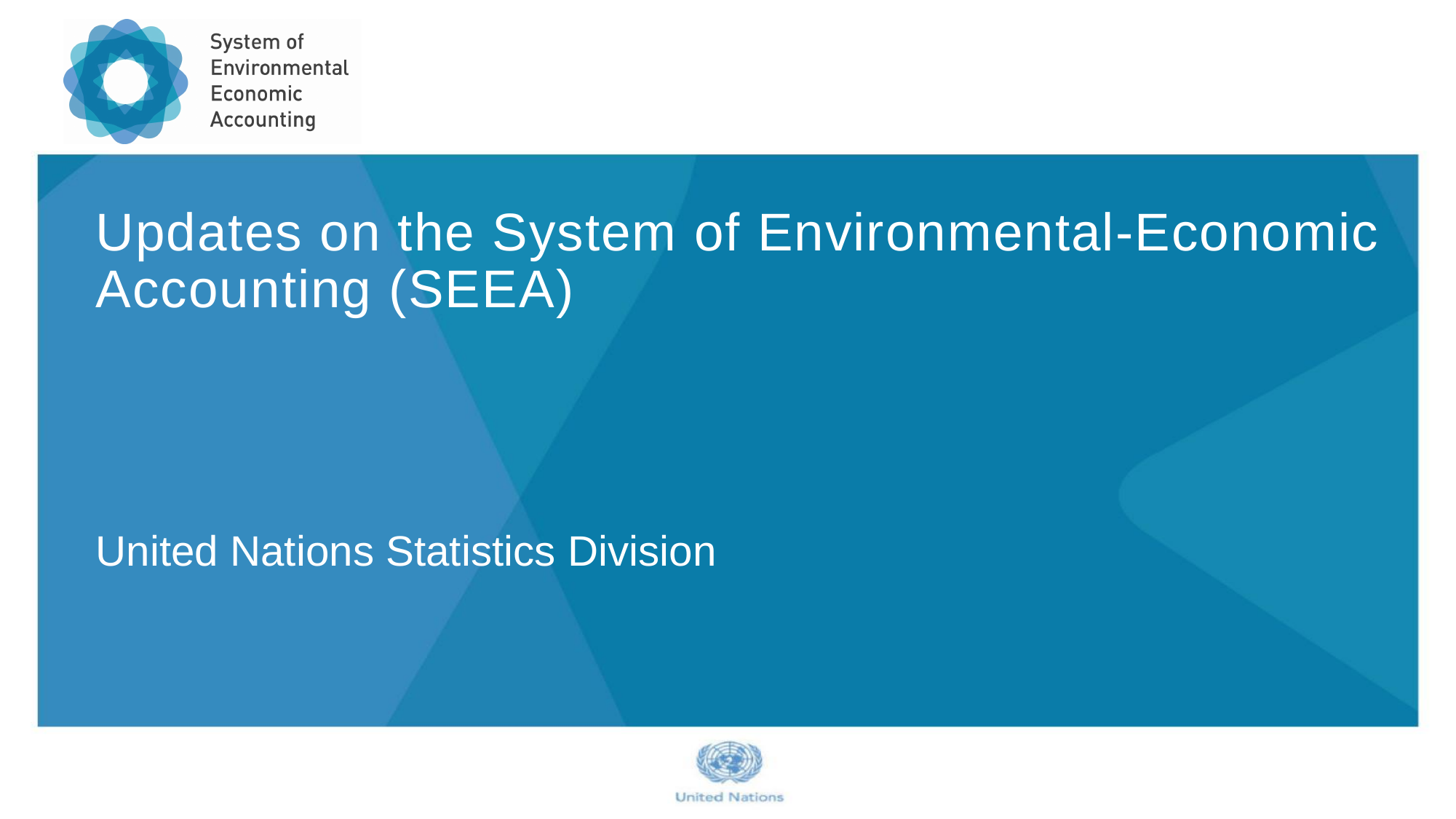

# Updates on the System of Environmental-Economic Accounting (SEEA)

United Nations Statistics Division